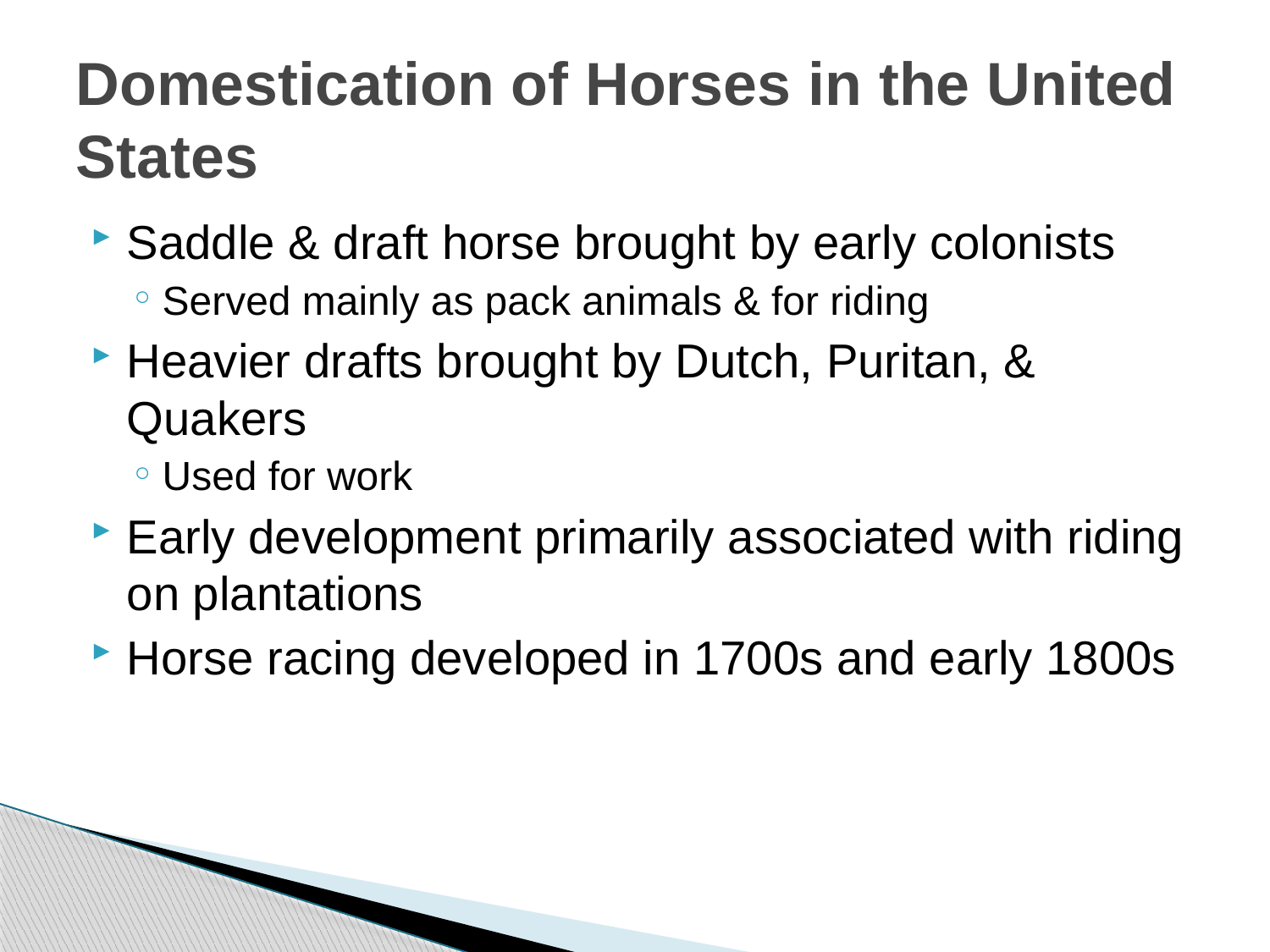

# Domestication of Horses in the United States
Saddle & draft horse brought by early colonists
Served mainly as pack animals & for riding
Heavier drafts brought by Dutch, Puritan, & Quakers
Used for work
Early development primarily associated with riding on plantations
Horse racing developed in 1700s and early 1800s